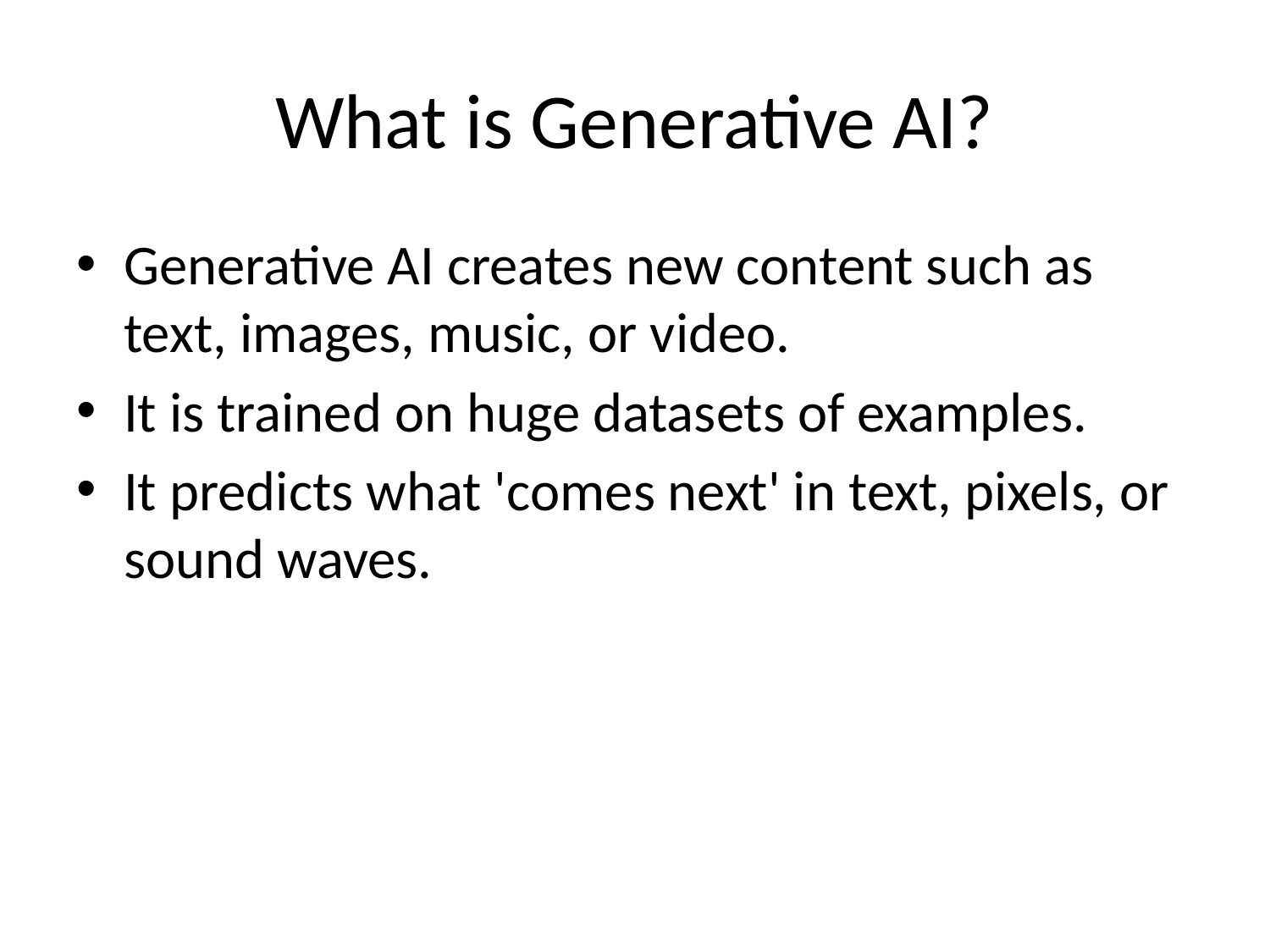

# What is Generative AI?
Generative AI creates new content such as text, images, music, or video.
It is trained on huge datasets of examples.
It predicts what 'comes next' in text, pixels, or sound waves.